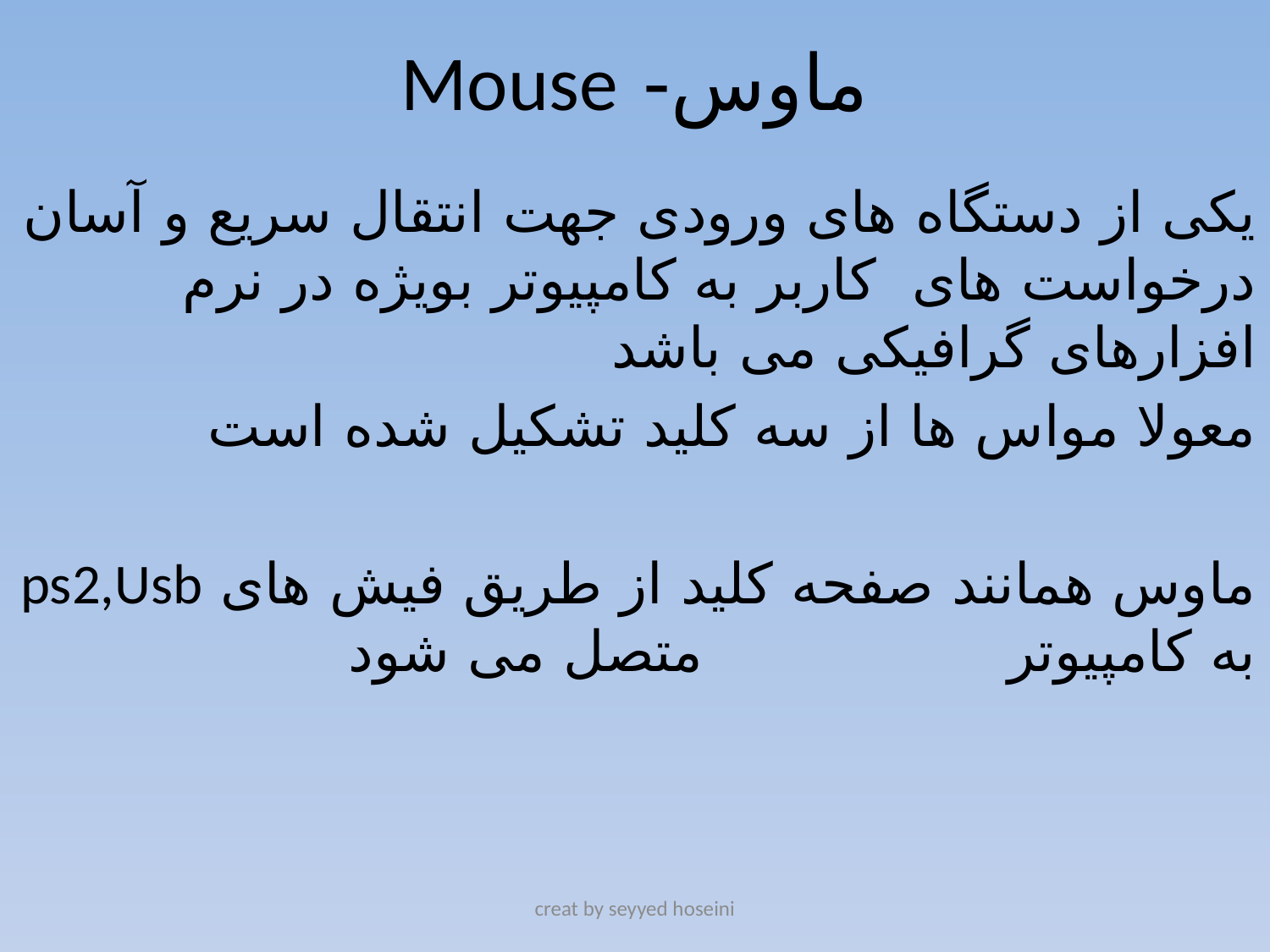

# ماوس- Mouse
یکی از دستگاه های ورودی جهت انتقال سریع و آسان درخواست های  کاربر به کامپیوتر بویژه در نرم افزارهای گرافیکی می باشد
معولا مواس ها از سه کلید تشکیل شده است

ماوس همانند صفحه کلید از طریق فیش های ps2,Usb به کامپیوتر                 متصل می شود

creat by seyyed hoseini